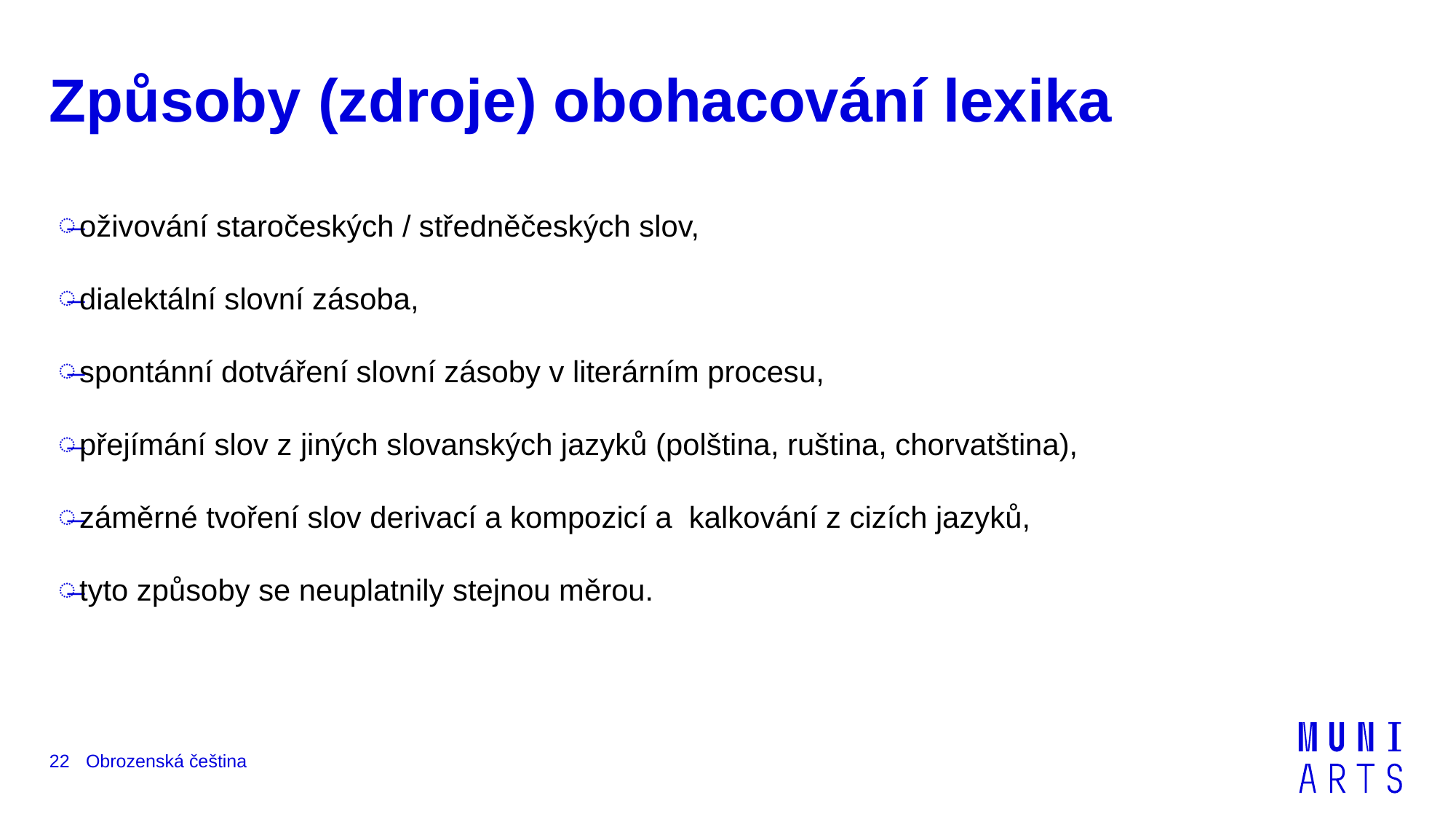

# Způsoby (zdroje) obohacování lexika
oživování staročeských / středněčeských slov,

dialektální slovní zásoba,

spontánní dotváření slovní zásoby v literárním procesu,

přejímání slov z jiných slovanských jazyků (polština, ruština, chorvatština),

záměrné tvoření slov derivací a kompozicí a  kalkování z cizích jazyků,

tyto způsoby se neuplatnily stejnou měrou.
Obrozenská čeština
22